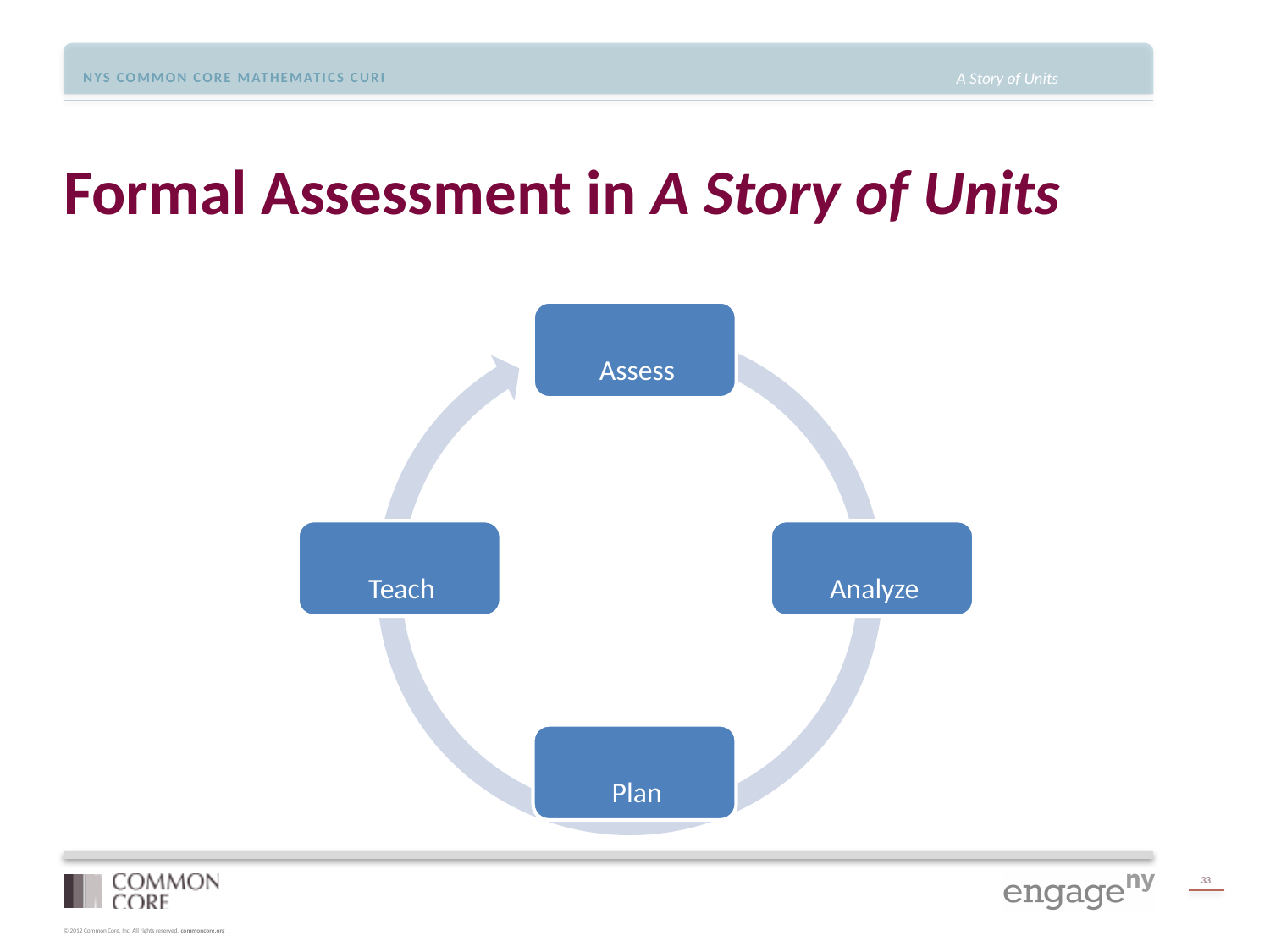

# Formal Assessment in A Story of Units
Assess
Analyze
Plan
Teach
33